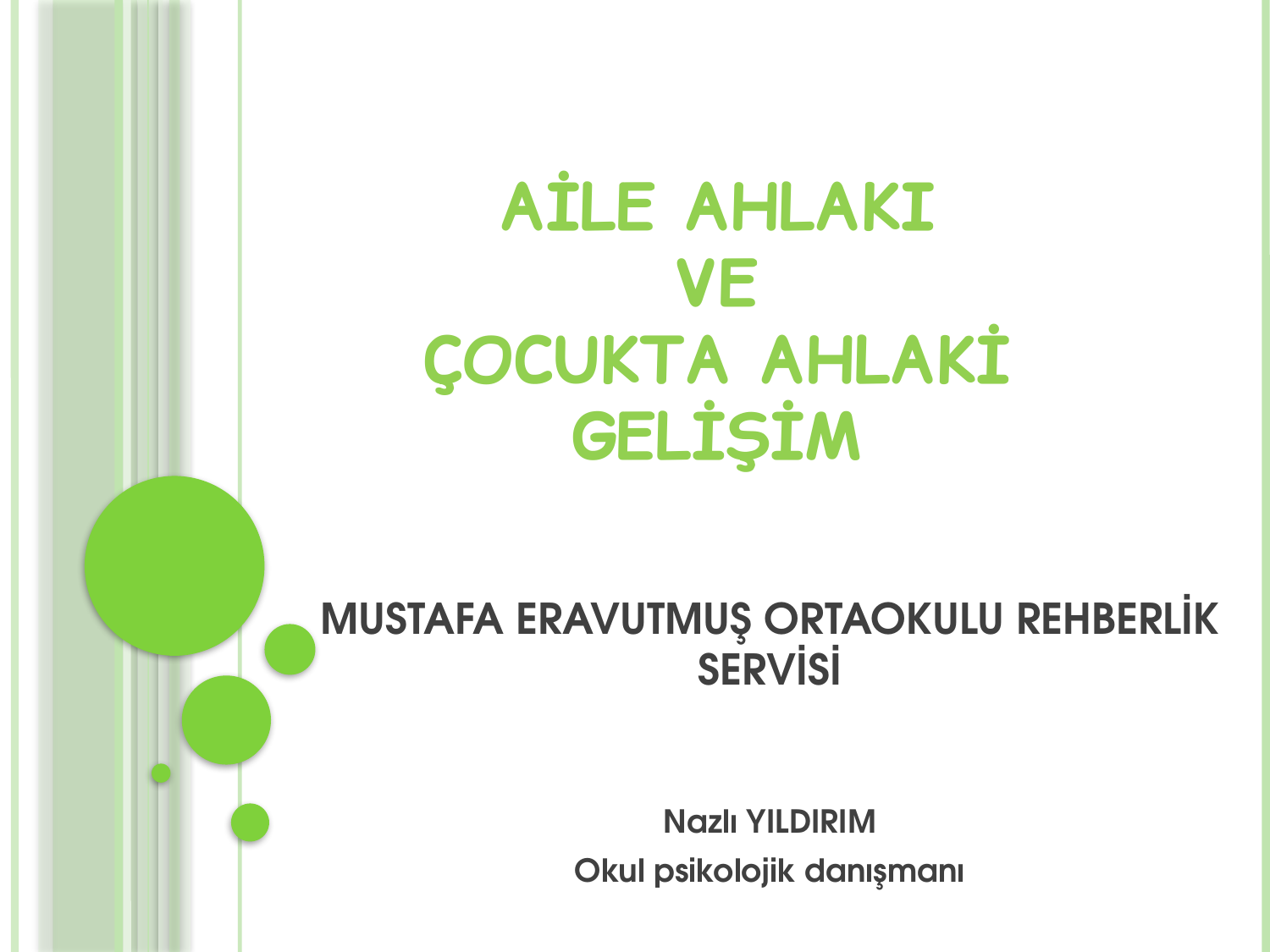

# AİLE AHLAKI VE ÇOCUKTA AHLAKİ GELİŞİM
MUSTAFA ERAVUTMUŞ ORTAOKULU REHBERLİK SERVİSİ

Nazlı YILDIRIM
Okul psikolojik danışmanı